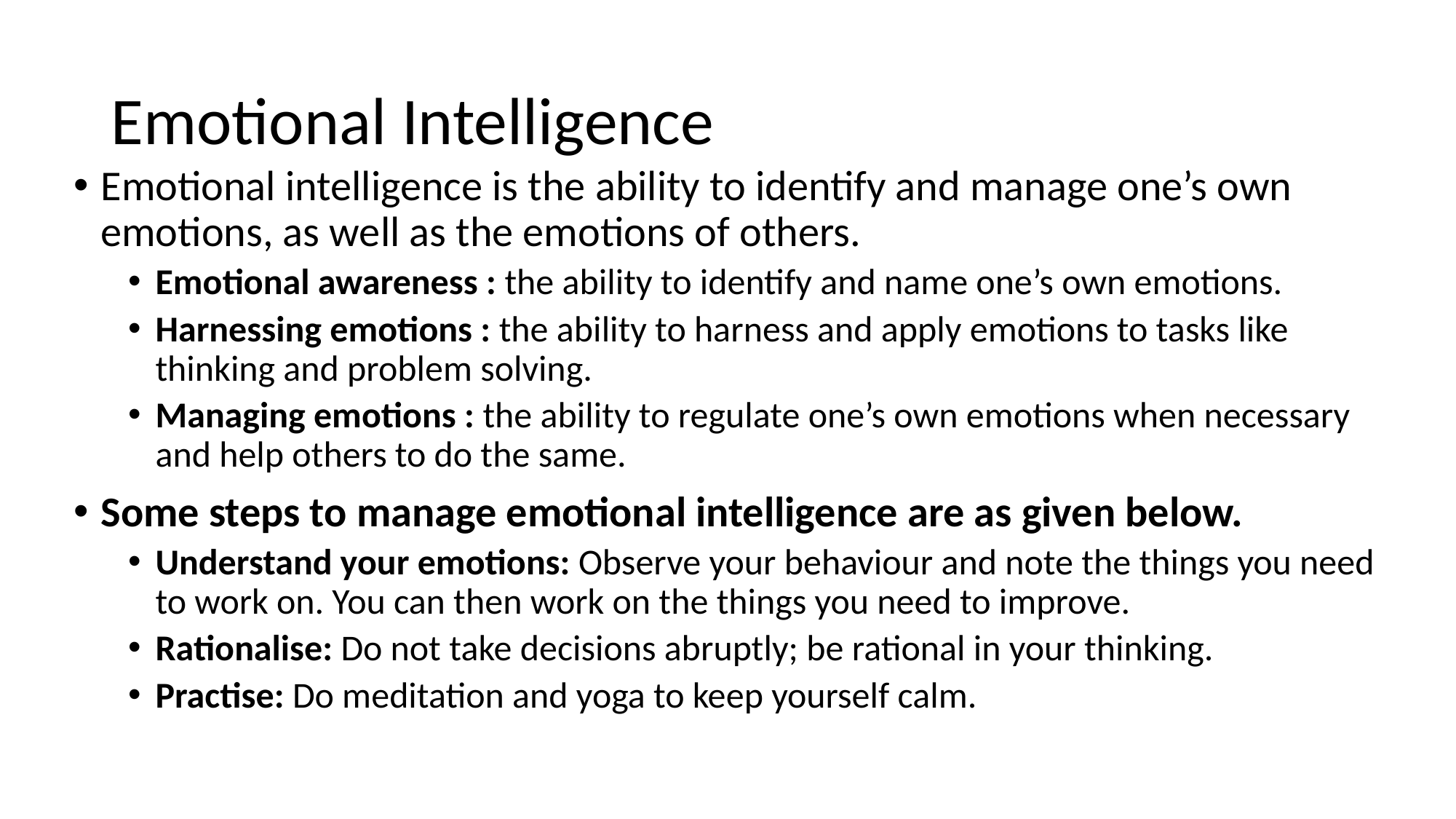

# Emotional Intelligence
Emotional intelligence is the ability to identify and manage one’s own emotions, as well as the emotions of others.
Emotional awareness : the ability to identify and name one’s own emotions.
Harnessing emotions : the ability to harness and apply emotions to tasks like thinking and problem solving.
Managing emotions : the ability to regulate one’s own emotions when necessary and help others to do the same.
Some steps to manage emotional intelligence are as given below.
Understand your emotions: Observe your behaviour and note the things you need to work on. You can then work on the things you need to improve.
Rationalise: Do not take decisions abruptly; be rational in your thinking.
Practise: Do meditation and yoga to keep yourself calm.